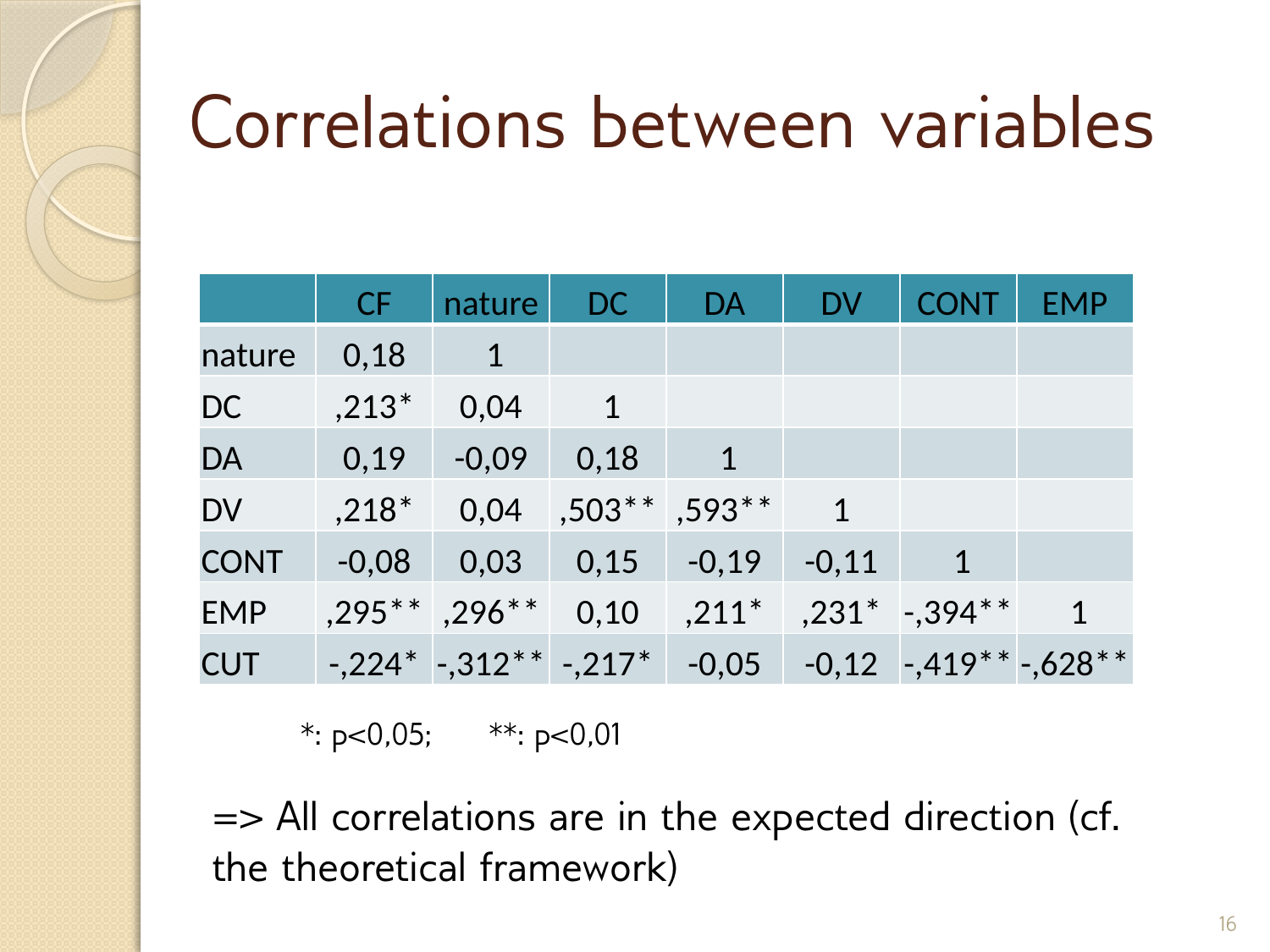

# Correlations between variables
|  | CF | nature | DC | DA | DV | CONT | EMP |
| --- | --- | --- | --- | --- | --- | --- | --- |
| nature | 0,18 | 1 |  |  |  |  |  |
| DC | ,213\* | 0,04 | 1 |  |  |  |  |
| DA | 0,19 | -0,09 | 0,18 | 1 |  |  |  |
| DV | ,218\* | 0,04 | ,503\*\* | ,593\*\* | 1 |  |  |
| CONT | -0,08 | 0,03 | 0,15 | -0,19 | -0,11 | 1 |  |
| EMP | ,295\*\* | ,296\*\* | 0,10 | ,211\* | ,231\* | -,394\*\* | 1 |
| CUT | -,224\* | -,312\*\* | -,217\* | -0,05 | -0,12 | -,419\*\* | -,628\*\* |
*: p<0,05;      **: p<0,01
=> All correlations are in the expected direction (cf. the theoretical framework)
16